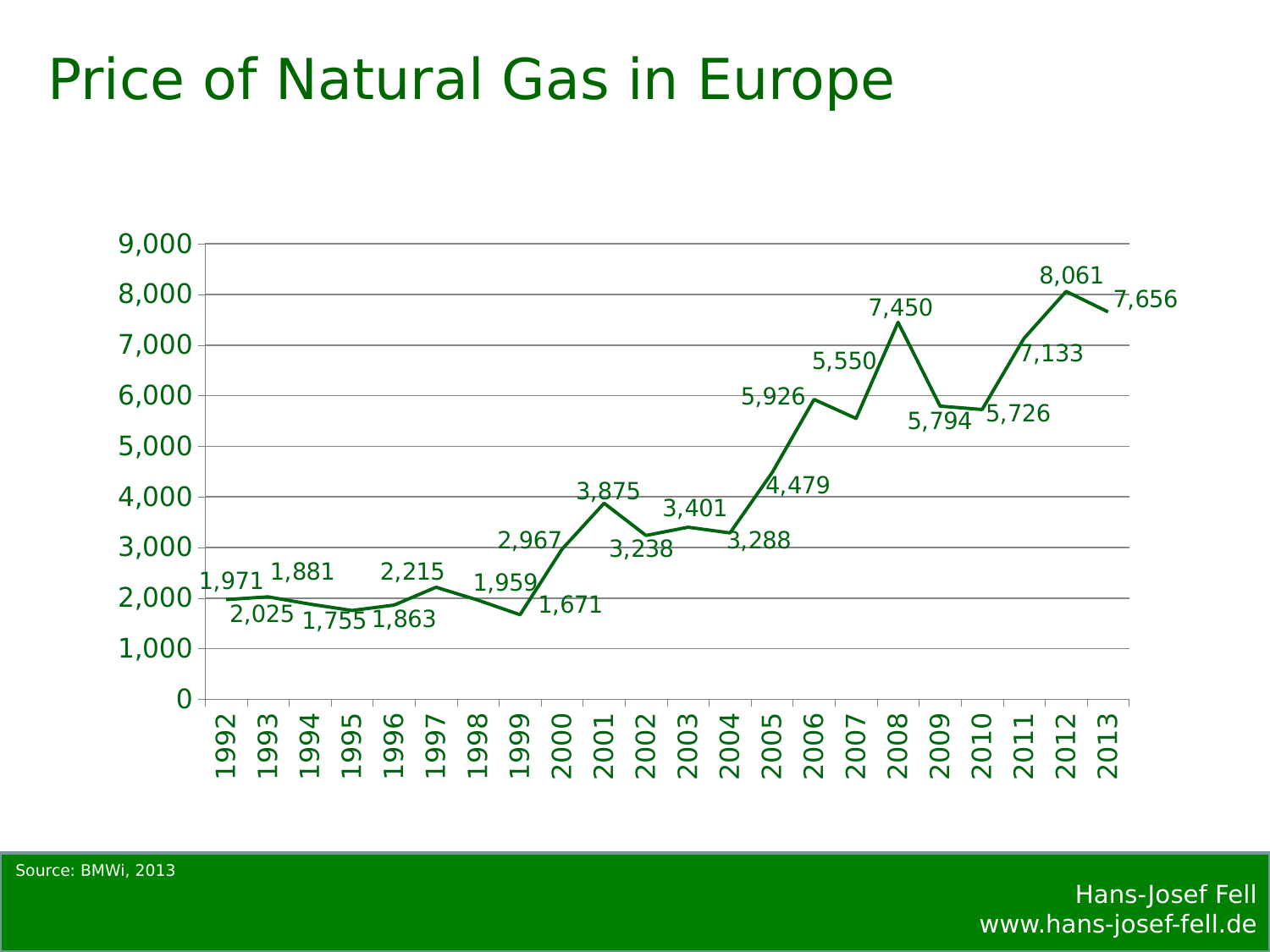

# Price of Natural Gas in Europe

### Chart

| Category | Datenreihe 1 |
|---|---|
| 1992 | 1971.0 |
| 1993 | 2025.0 |
| 1994 | 1881.0 |
| 1995 | 1755.0 |
| 1996 | 1863.0 |
| 1997 | 2215.0 |
| 1998 | 1959.0 |
| 1999 | 1671.0 |
| 2000 | 2967.0 |
| 2001 | 3875.0 |
| 2002 | 3238.0 |
| 2003 | 3401.0 |
| 2004 | 3288.0 |
| 2005 | 4479.0 |
| 2006 | 5926.0 |
| 2007 | 5550.0 |
| 2008 | 7450.0 |
| 2009 | 5794.0 |
| 2010 | 5726.0 |
| 2011 | 7133.0 |
| 2012 | 8061.0 |
| 2013 | 7656.0 |
Source: BMWi, 2013